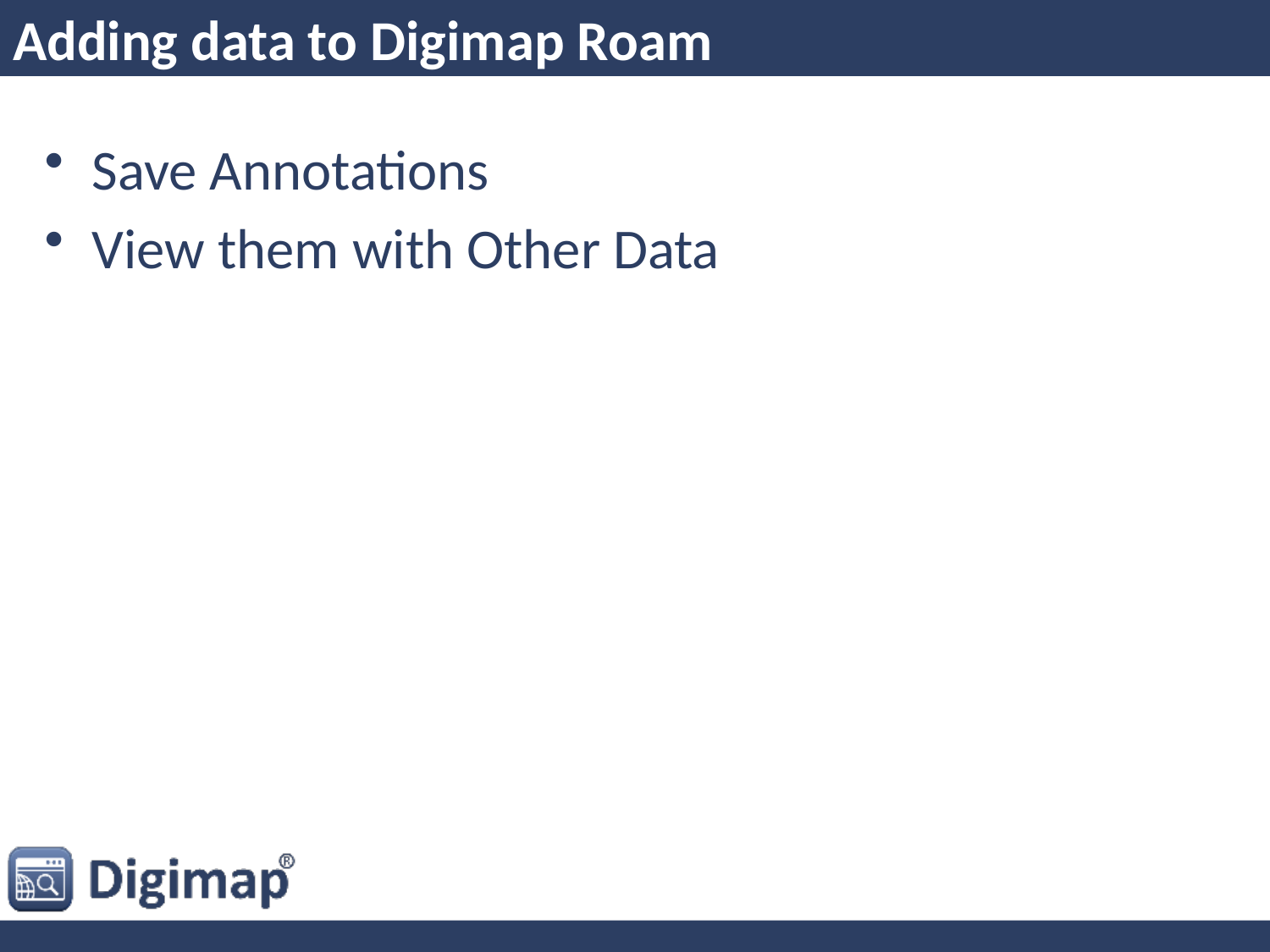

# Adding data to Digimap Roam
Save Annotations
View them with Other Data